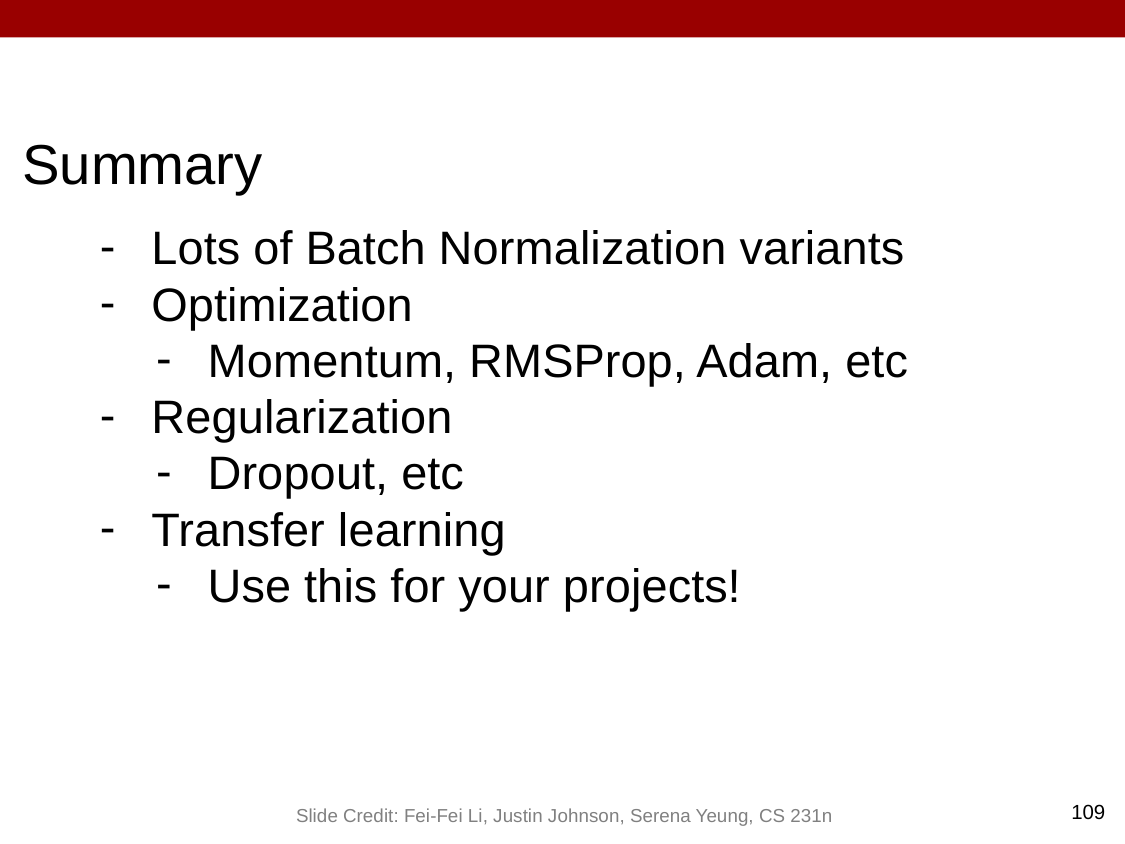

Summary
Lots of Batch Normalization variants
Optimization
Momentum, RMSProp, Adam, etc
Regularization
Dropout, etc
Transfer learning
Use this for your projects!
109
Slide Credit: Fei-Fei Li, Justin Johnson, Serena Yeung, CS 231n